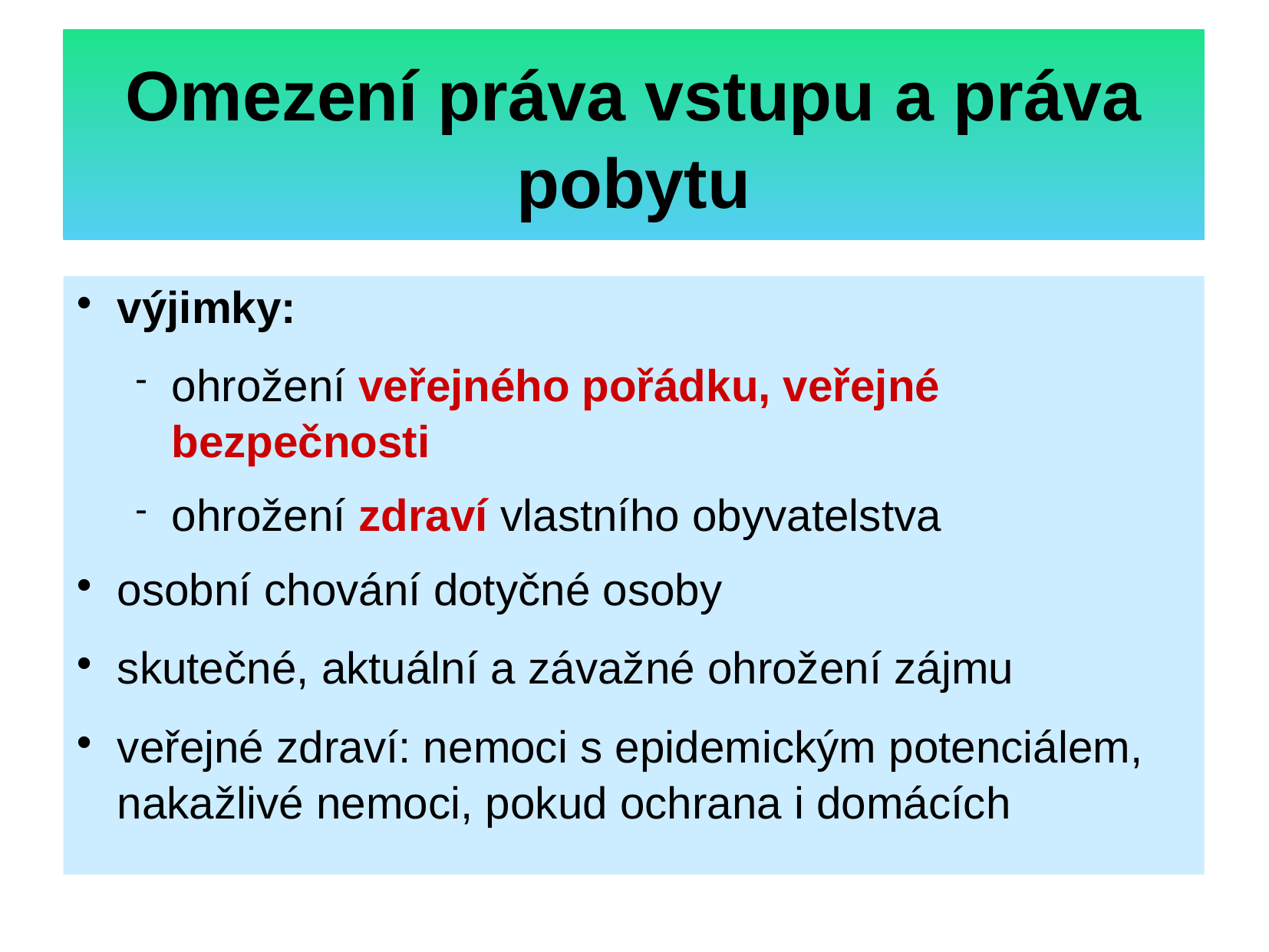

# Omezení práva vstupu a práva pobytu
výjimky:
ohrožení veřejného pořádku, veřejné bezpečnosti
ohrožení zdraví vlastního obyvatelstva
osobní chování dotyčné osoby
skutečné, aktuální a závažné ohrožení zájmu
veřejné zdraví: nemoci s epidemickým potenciálem, nakažlivé nemoci, pokud ochrana i domácích